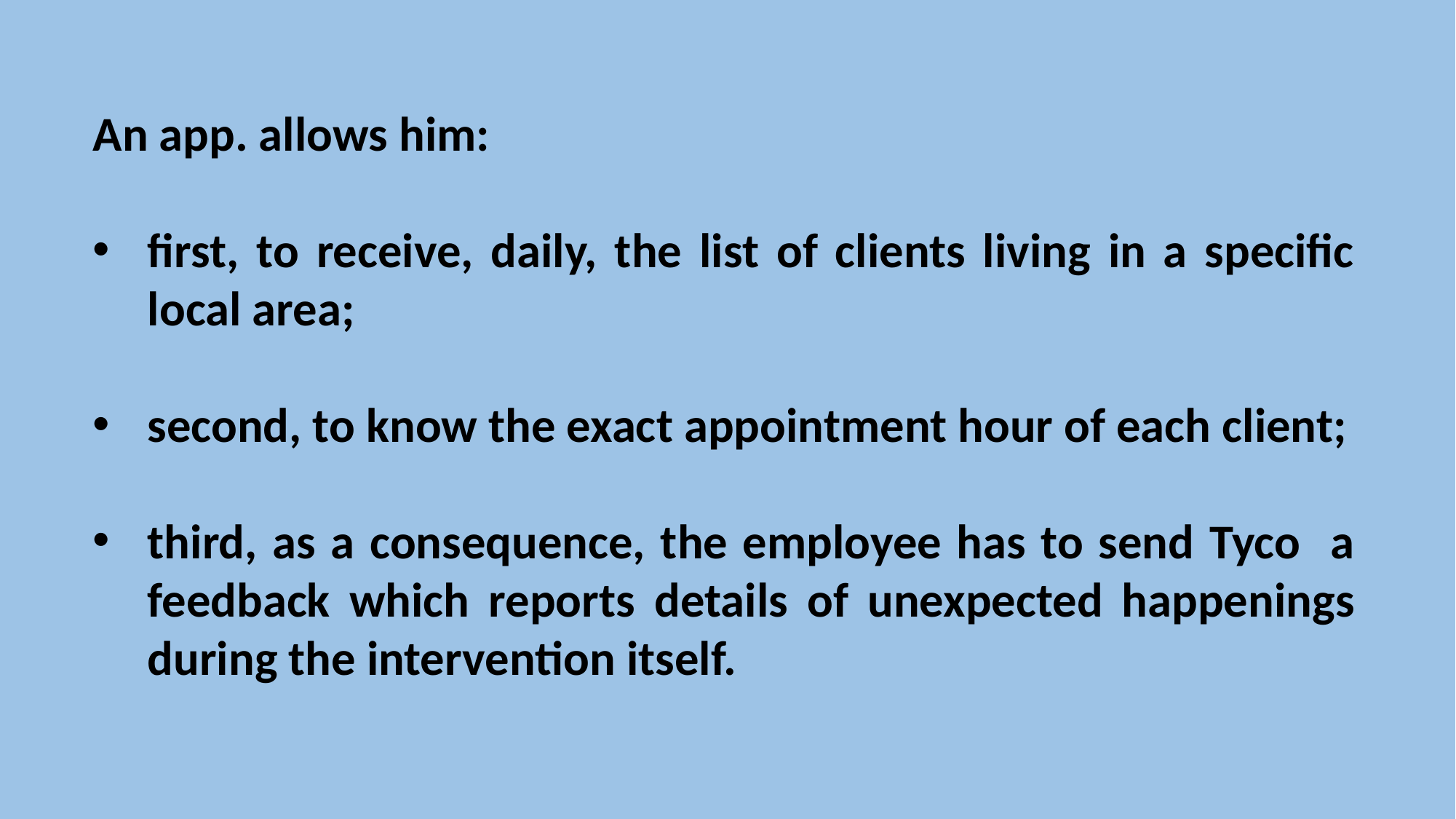

An app. allows him:

first, to receive, daily, the list of clients living in a specific local area;

second, to know the exact appointment hour of each client;

third, as a consequence, the employee has to send Tyco  a feedback which reports details of unexpected happenings during the intervention itself.